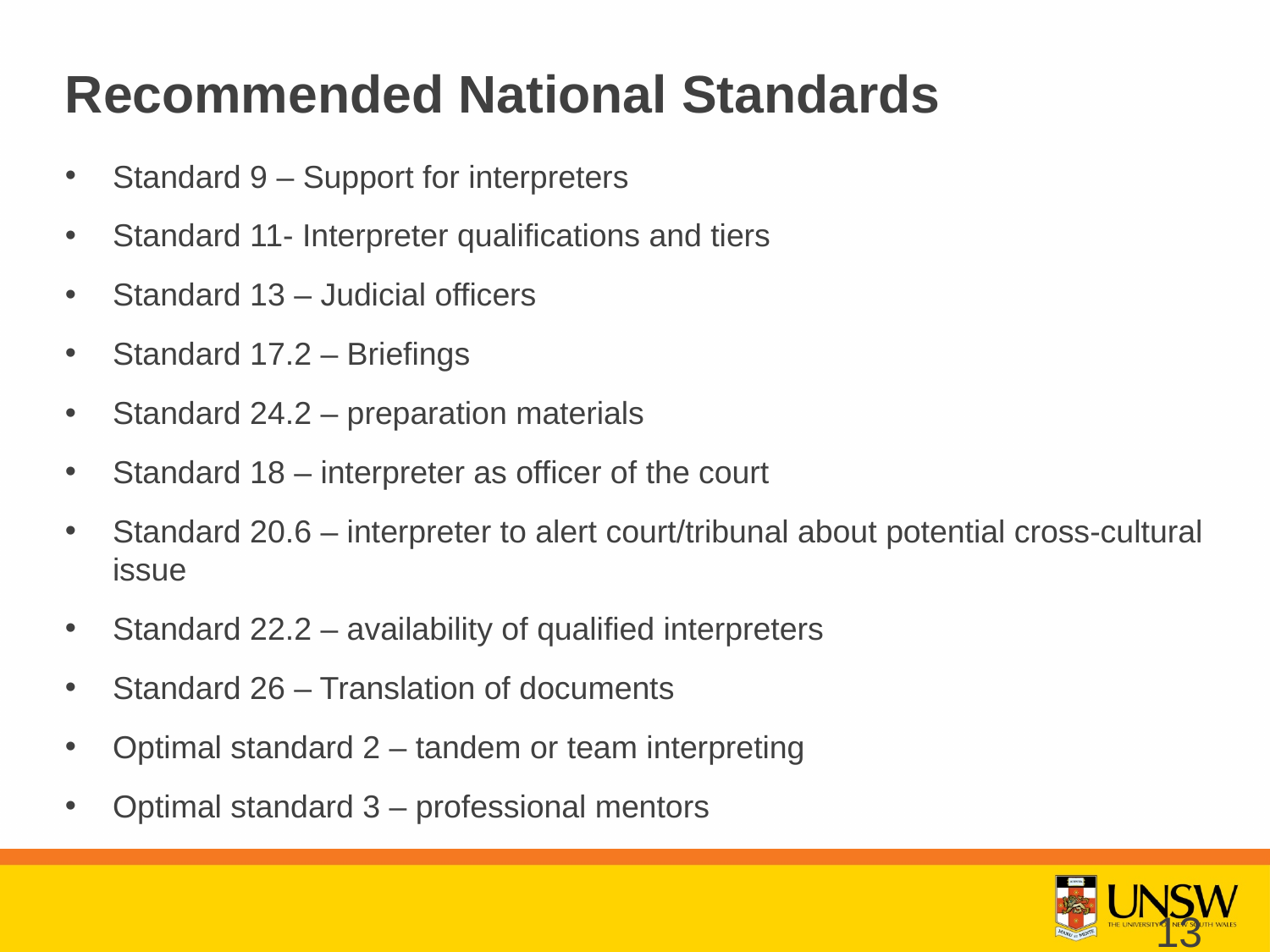

# Recommended National Standards
Standard 9 – Support for interpreters
Standard 11- Interpreter qualifications and tiers
Standard 13 – Judicial officers
Standard 17.2 – Briefings
Standard 24.2 – preparation materials
Standard 18 – interpreter as officer of the court
Standard 20.6 – interpreter to alert court/tribunal about potential cross-cultural issue
Standard 22.2 – availability of qualified interpreters
Standard 26 – Translation of documents
Optimal standard 2 – tandem or team interpreting
Optimal standard 3 – professional mentors

13